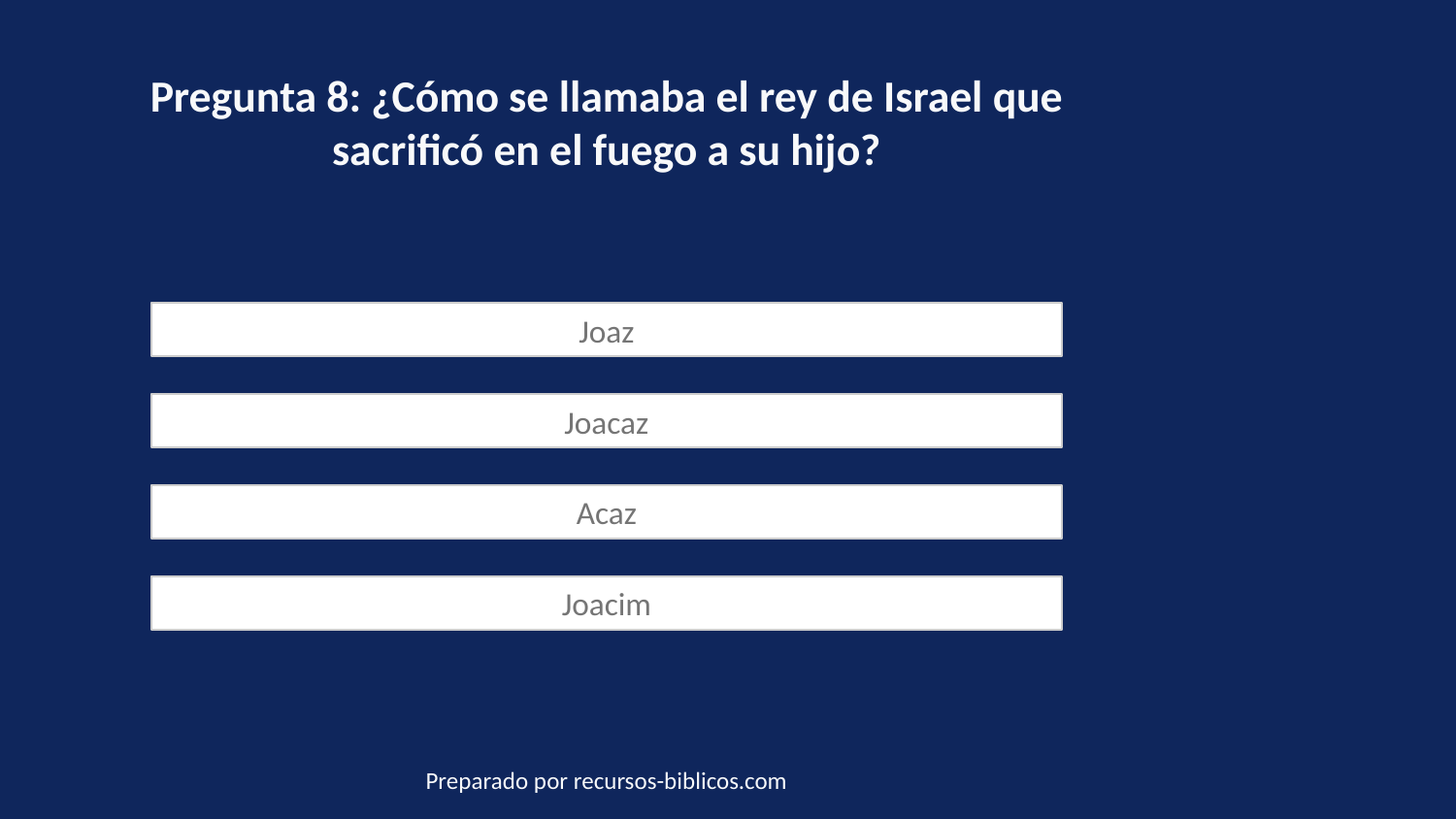

Pregunta 8: ¿Cómo se llamaba el rey de Israel que sacrificó en el fuego a su hijo?
Joaz
Joacaz
Acaz
Joacim
Preparado por recursos-biblicos.com